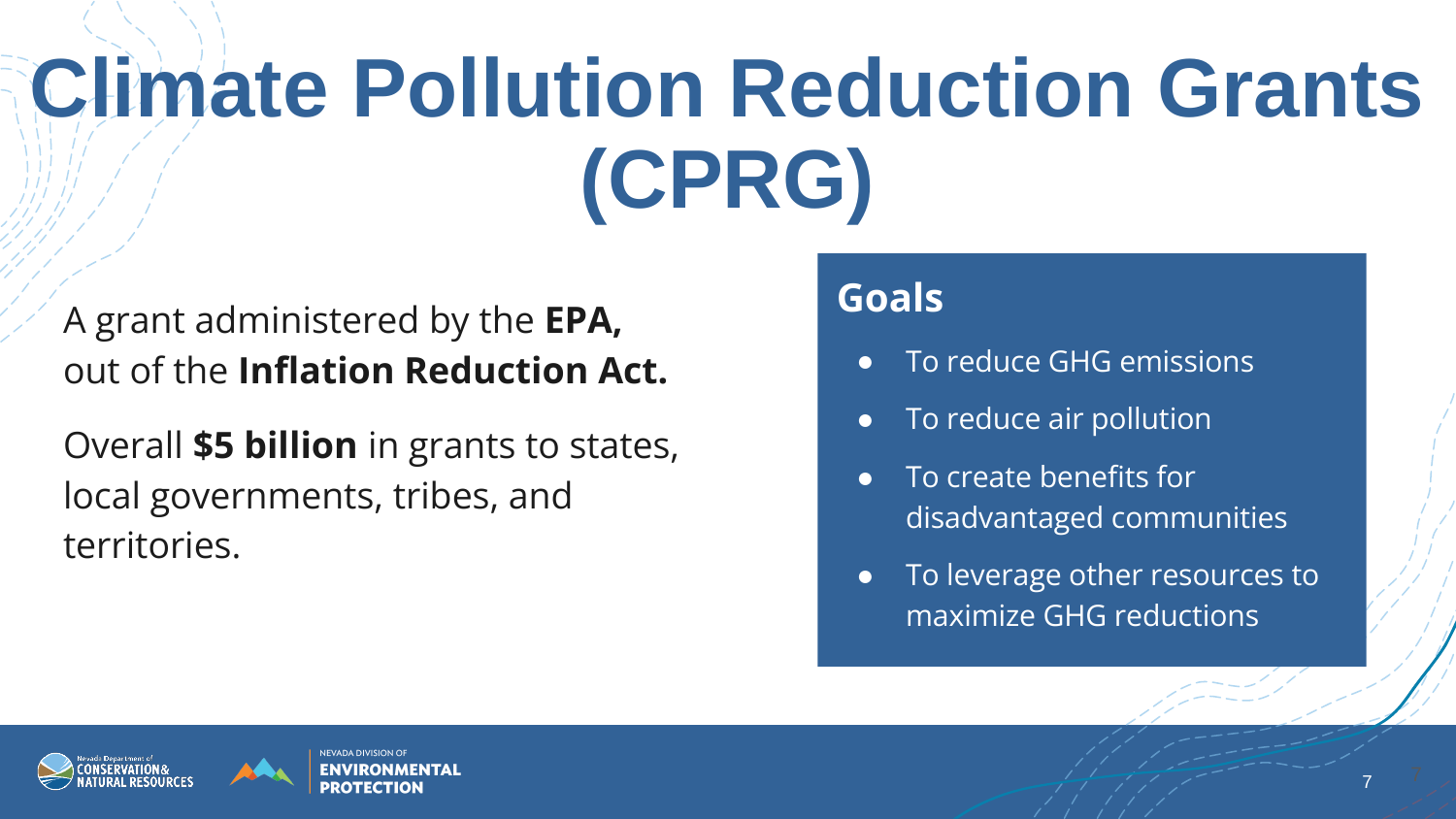

Climate Pollution Reduction Grants (CPRG)
Goals
To reduce GHG emissions
To reduce air pollution
To create benefits for disadvantaged communities
To leverage other resources to maximize GHG reductions

A grant administered by the EPA, out of the Inflation Reduction Act.
Overall $5 billion in grants to states, local governments, tribes, and territories.
7
7
6